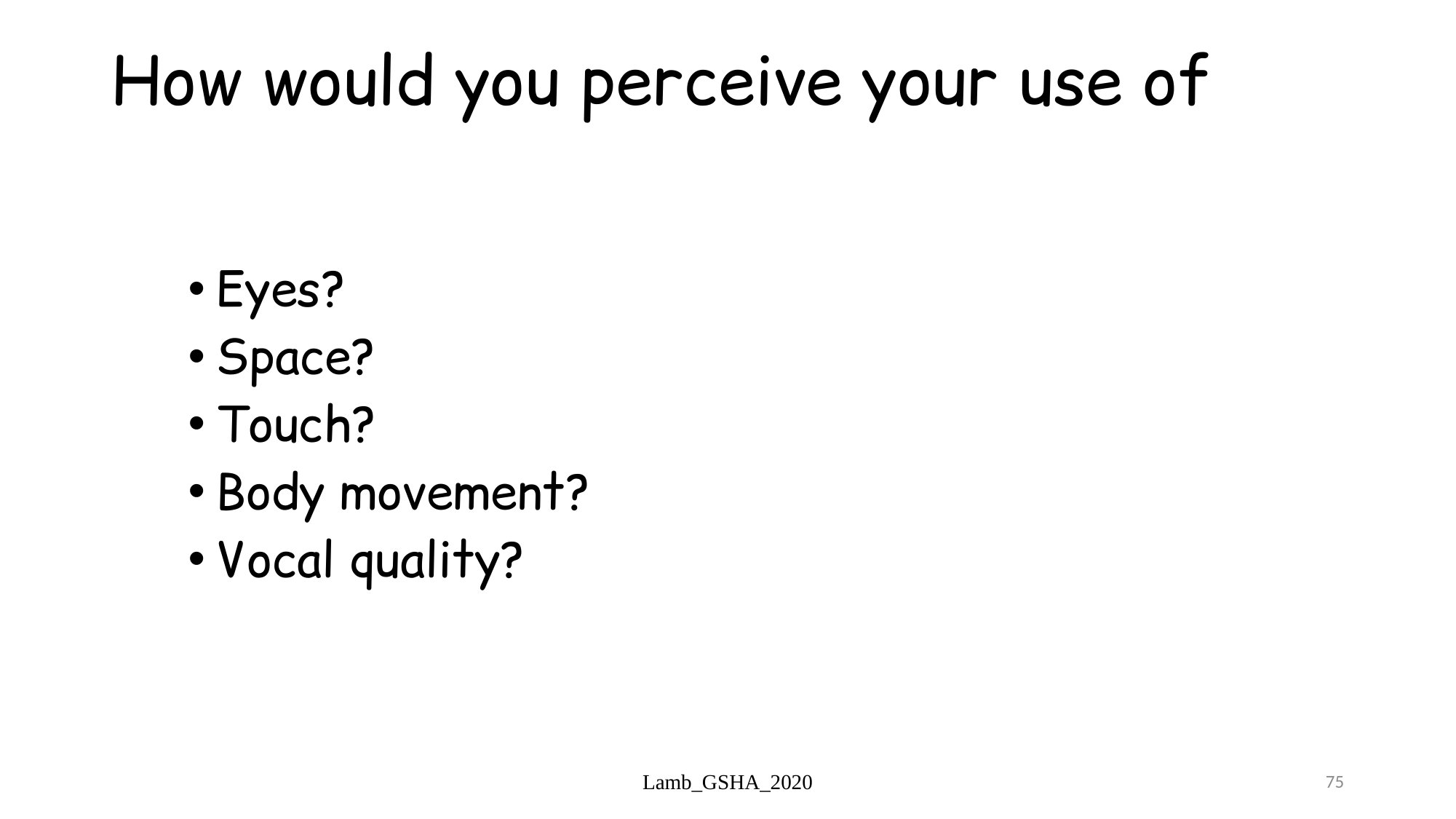

# How would you perceive your use of
Eyes?
Space?
Touch?
Body movement?
Vocal quality?

Lamb_GSHA_2020
75